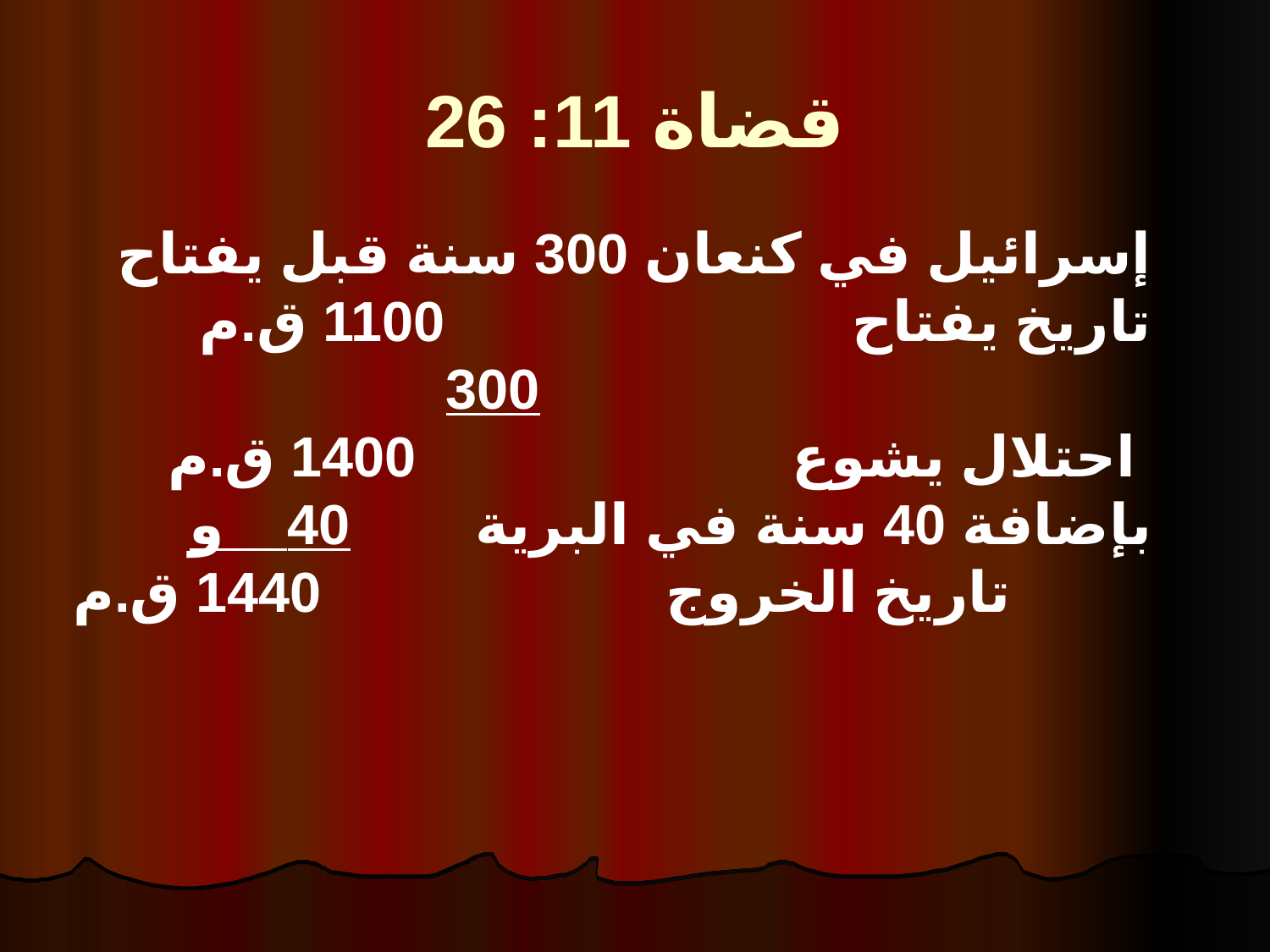

# قضاة 11: 26
إسرائيل في كنعان 300 سنة قبل يفتاح
تاريخ يفتاح                          1100 ق.م
300
احتلال يشوع                        1400 ق.م
بإضافة 40 سنة في البرية        40    و
تاريخ الخروج                      1440 ق.م